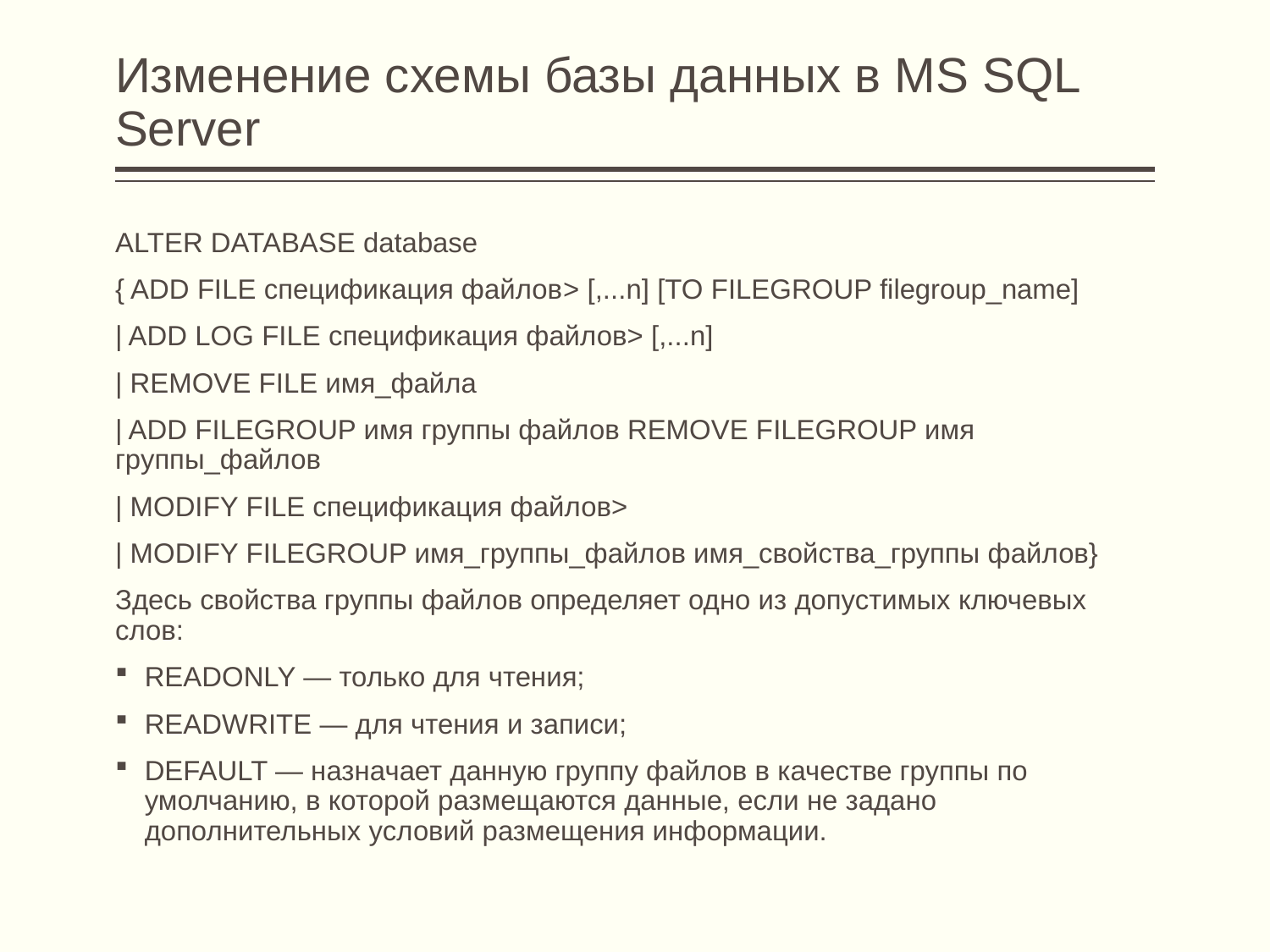

# Изменение схемы базы данных в MS SQL Server
ALTER DATABASE database
{ ADD FILE спецификация файлов> [,...n] [TO FILEGROUP filegroup_name]
| ADD LOG FILE спецификация файлов> [,...n]
| REMOVE FILE имя_файла
| ADD FILEGROUP имя группы файлов REMOVE FILEGROUP имя группы_файлов
| MODIFY FILE спецификация файлов>
| MODIFY FILEGROUP имя_группы_файлов имя_свойства_группы файлов}
Здесь свойства группы файлов определяет одно из допустимых ключевых слов:
READONLY — только для чтения;
READWRITE — для чтения и записи;
DEFAULT — назначает данную группу файлов в качестве группы по умолчанию, в которой размещаются данные, если не задано дополнительных условий размещения информации.